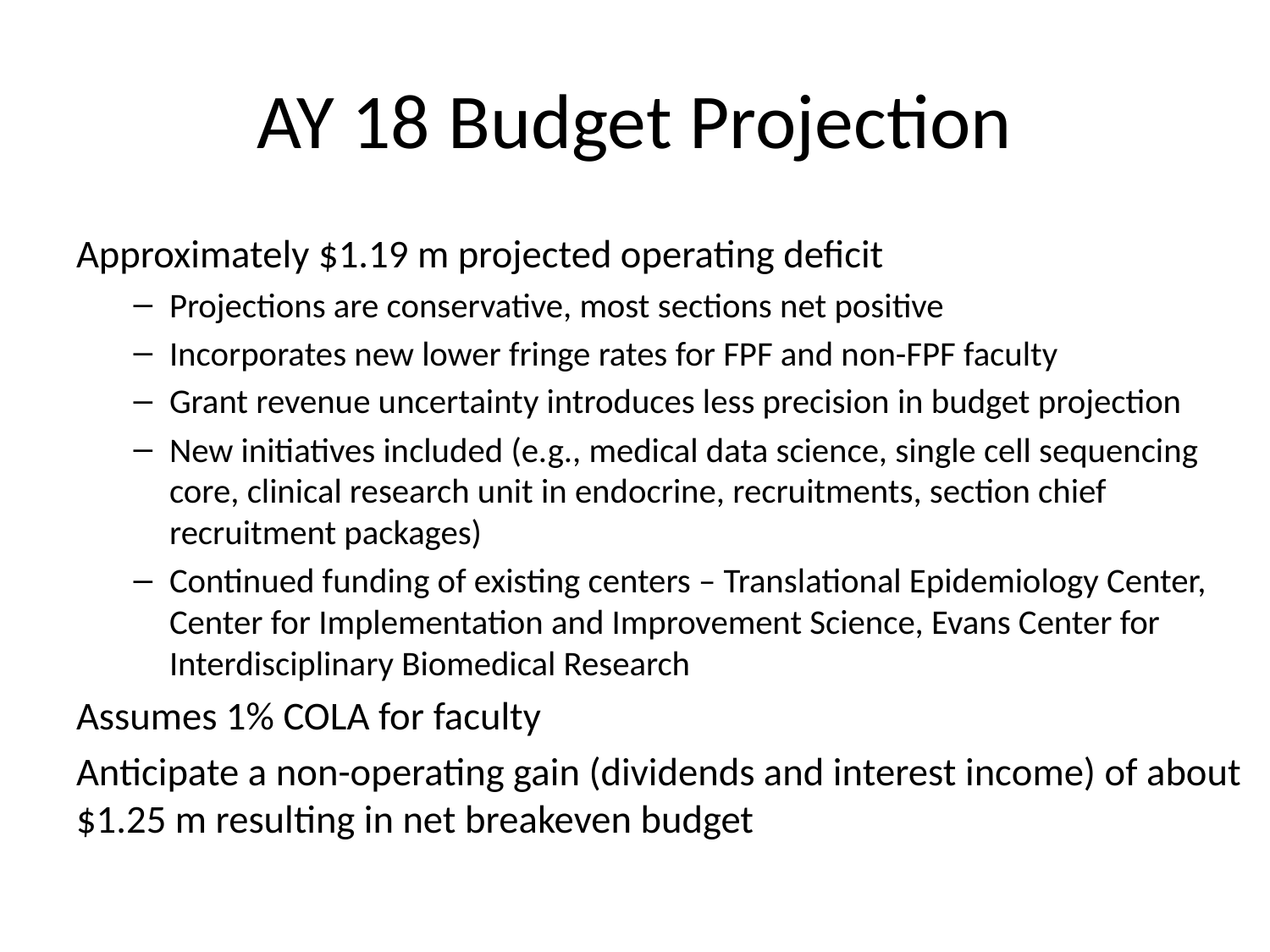

# AY 18 Budget Projection
Approximately $1.19 m projected operating deficit
Projections are conservative, most sections net positive
Incorporates new lower fringe rates for FPF and non-FPF faculty
Grant revenue uncertainty introduces less precision in budget projection
New initiatives included (e.g., medical data science, single cell sequencing core, clinical research unit in endocrine, recruitments, section chief recruitment packages)
Continued funding of existing centers – Translational Epidemiology Center, Center for Implementation and Improvement Science, Evans Center for Interdisciplinary Biomedical Research
Assumes 1% COLA for faculty
Anticipate a non-operating gain (dividends and interest income) of about $1.25 m resulting in net breakeven budget